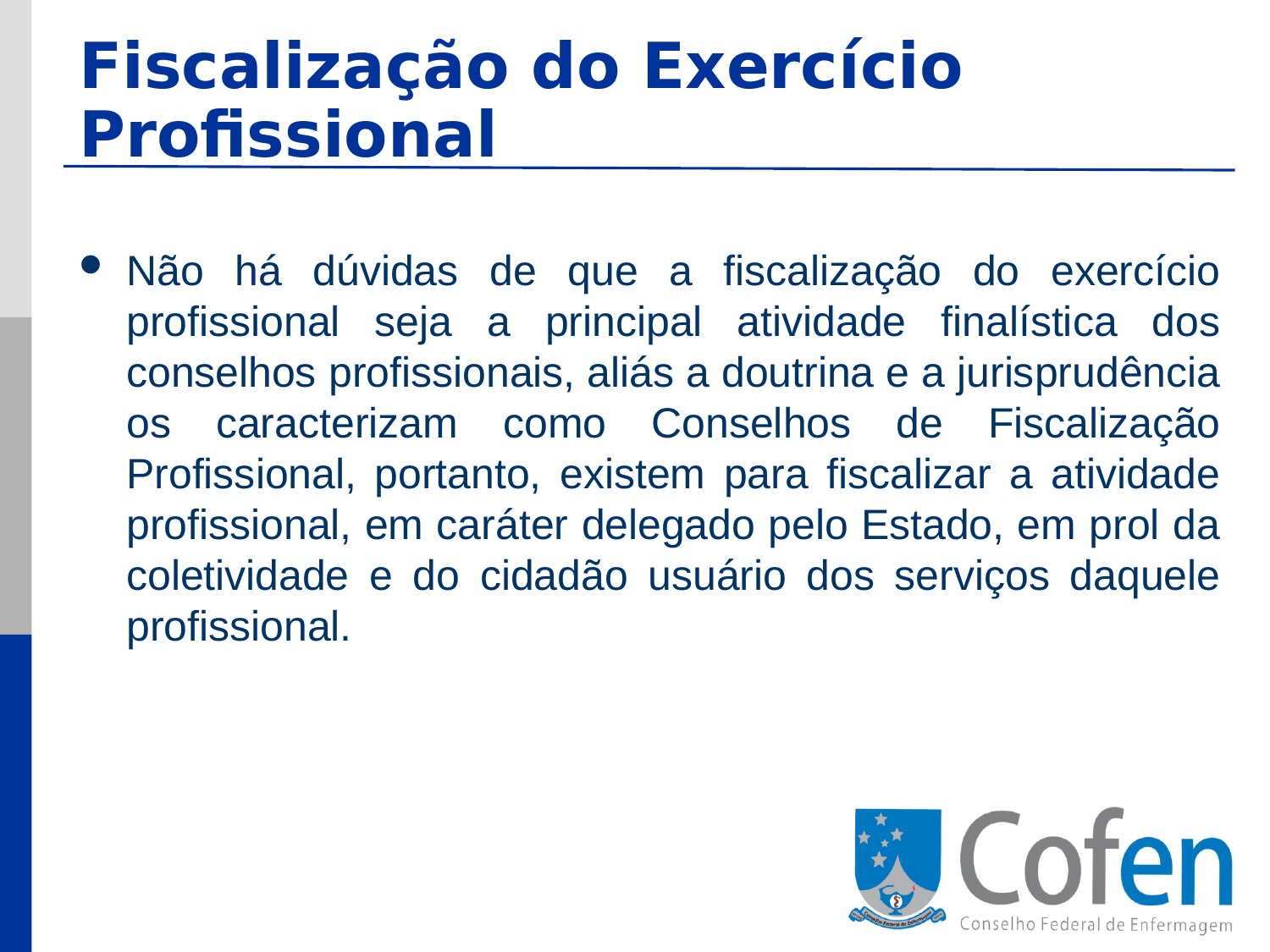

Fiscalização do Exercício Profissional

Não há dúvidas de que a fiscalização do exercício profissional seja a principal atividade finalística dos conselhos profissionais, aliás a doutrina e a jurisprudência os caracterizam como Conselhos de Fiscalização Profissional, portanto, existem para fiscalizar a atividade profissional, em caráter delegado pelo Estado, em prol da coletividade e do cidadão usuário dos serviços daquele profissional.